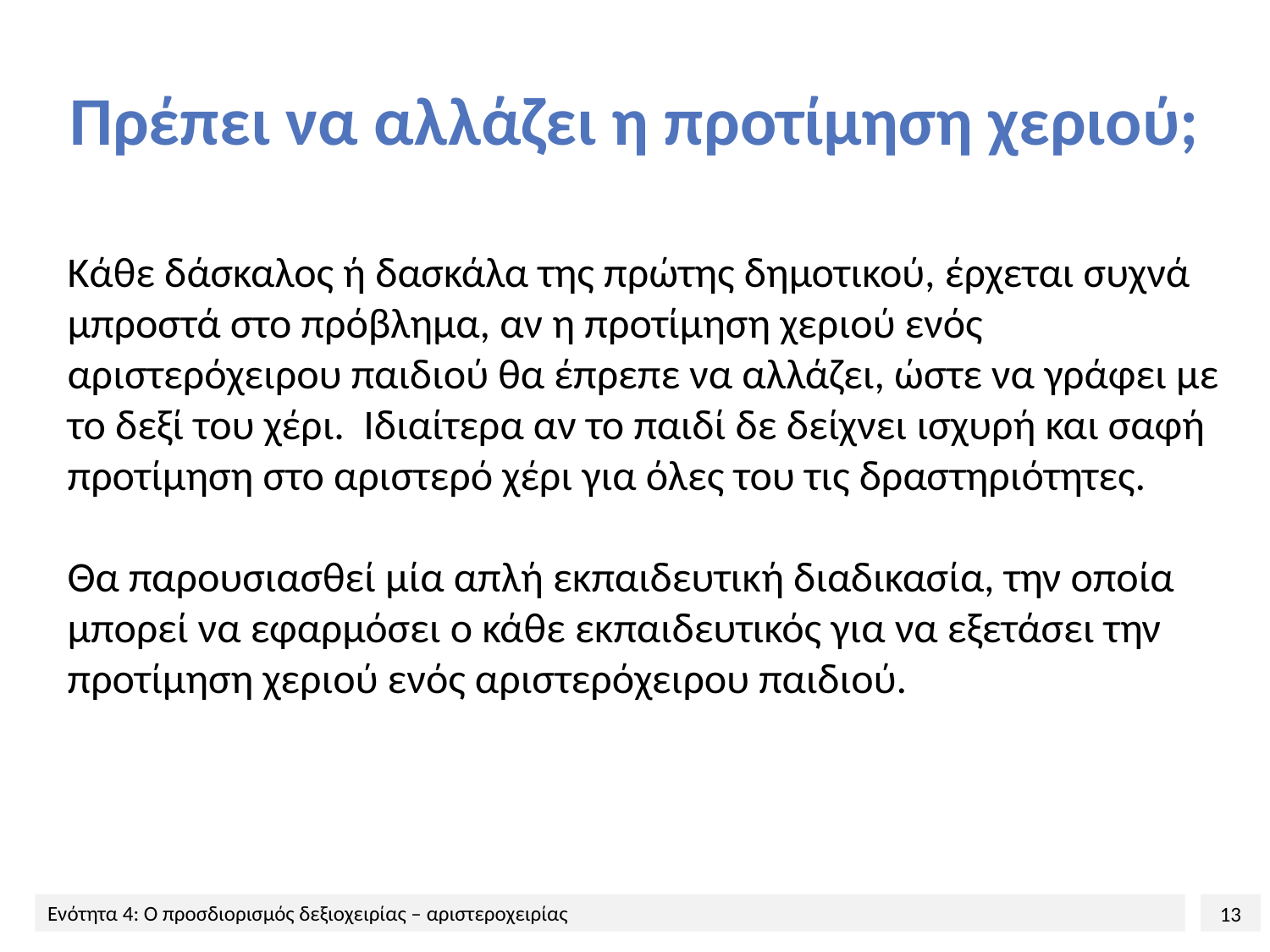

# Πρέπει να αλλάζει η προτίμηση χεριού;

Κάθε δάσκαλος ή δασκάλα της πρώτης δημοτικού, έρχεται συχνά μπροστά στο πρόβλημα, αν η προτίμηση χεριού ενός αριστερόχειρου παιδιού θα έπρεπε να αλλάζει, ώστε να γράφει με το δεξί του χέρι.  Ιδιαίτερα αν το παιδί δε δείχνει ισχυρή και σαφή προτίμηση στο αριστερό χέρι για όλες του τις δραστηριότητες.

Θα παρουσιασθεί μία απλή εκπαιδευτική διαδικασία, την οποία μπορεί να εφαρμόσει ο κάθε εκπαιδευτικός για να εξετάσει την προτίμηση χεριού ενός αριστερόχειρου παιδιού.